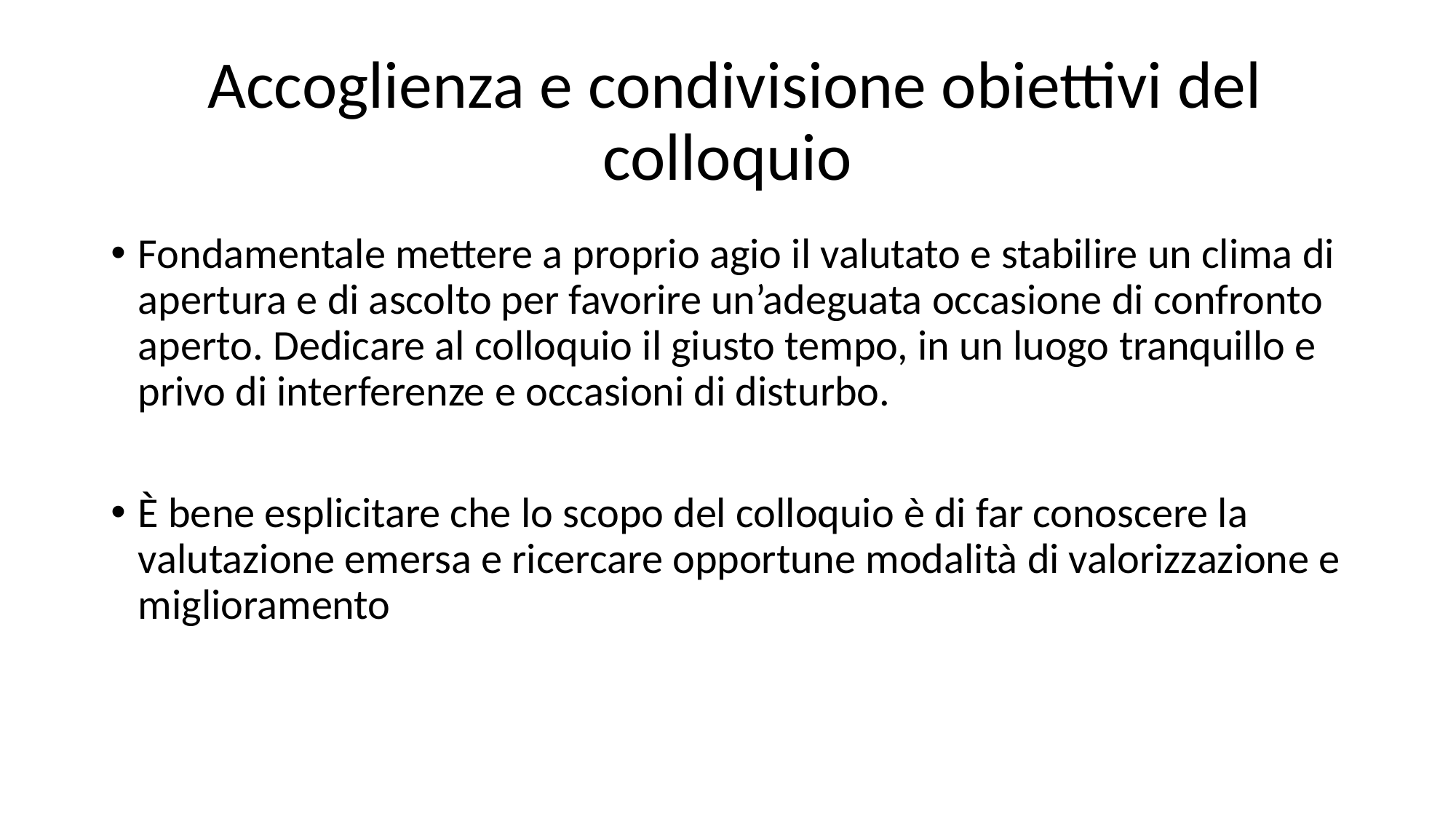

# Accoglienza e condivisione obiettivi del colloquio
Fondamentale mettere a proprio agio il valutato e stabilire un clima di apertura e di ascolto per favorire un’adeguata occasione di confronto aperto. Dedicare al colloquio il giusto tempo, in un luogo tranquillo e privo di interferenze e occasioni di disturbo.

È bene esplicitare che lo scopo del colloquio è di far conoscere la valutazione emersa e ricercare opportune modalità di valorizzazione e miglioramento